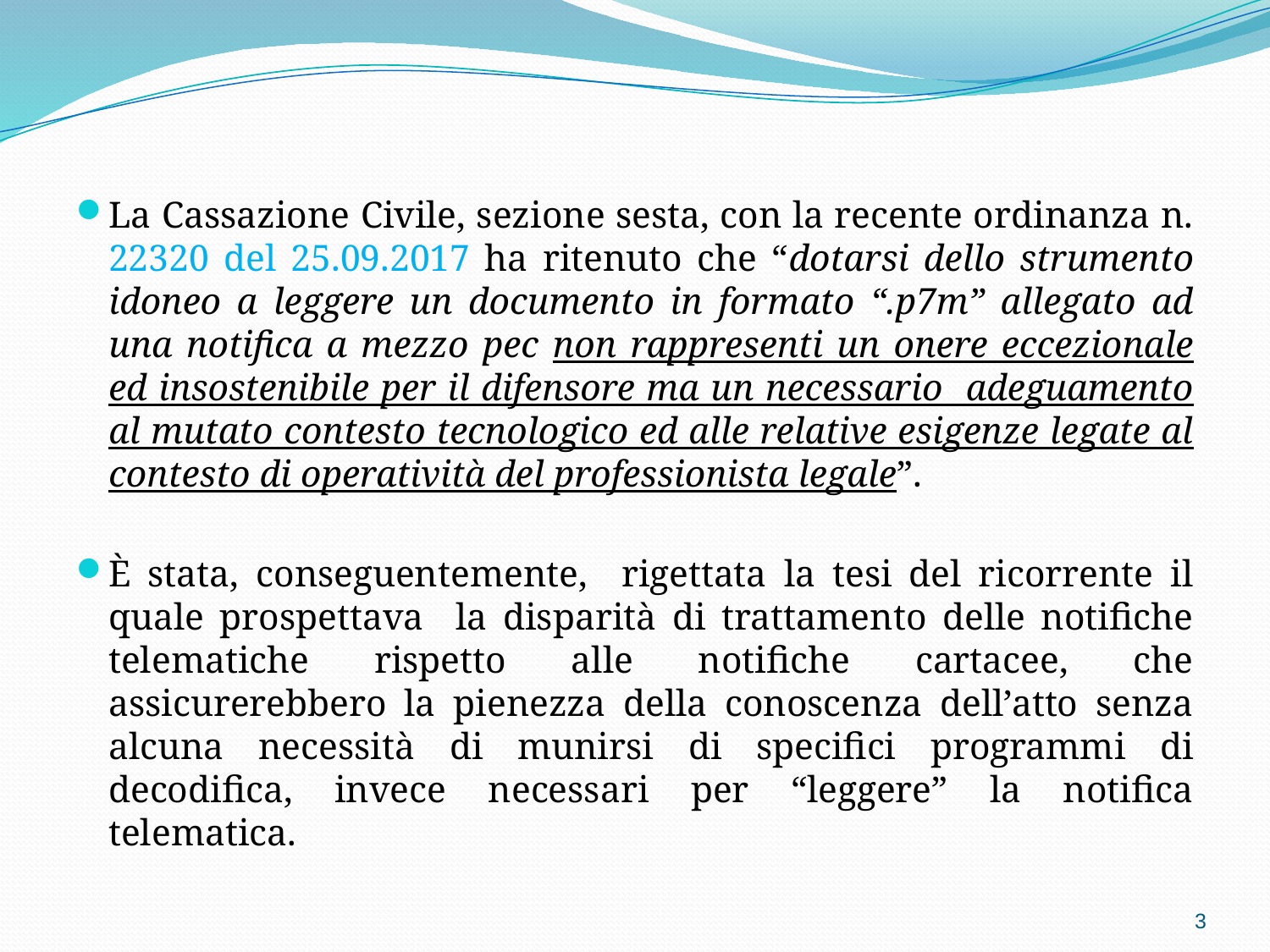

La Cassazione Civile, sezione sesta, con la recente ordinanza n. 22320 del 25.09.2017 ha ritenuto che “dotarsi dello strumento idoneo a leggere un documento in formato “.p7m” allegato ad una notifica a mezzo pec non rappresenti un onere eccezionale ed insostenibile per il difensore ma un necessario  adeguamento al mutato contesto tecnologico ed alle relative esigenze legate al contesto di operatività del professionista legale”.

È stata, conseguentemente,  rigettata la tesi del ricorrente il quale prospettava  la disparità di trattamento delle notifiche telematiche rispetto alle notifiche cartacee, che assicurerebbero la pienezza della conoscenza dell’atto senza alcuna necessità di munirsi di specifici programmi di decodifica, invece necessari per “leggere” la notifica telematica.
3